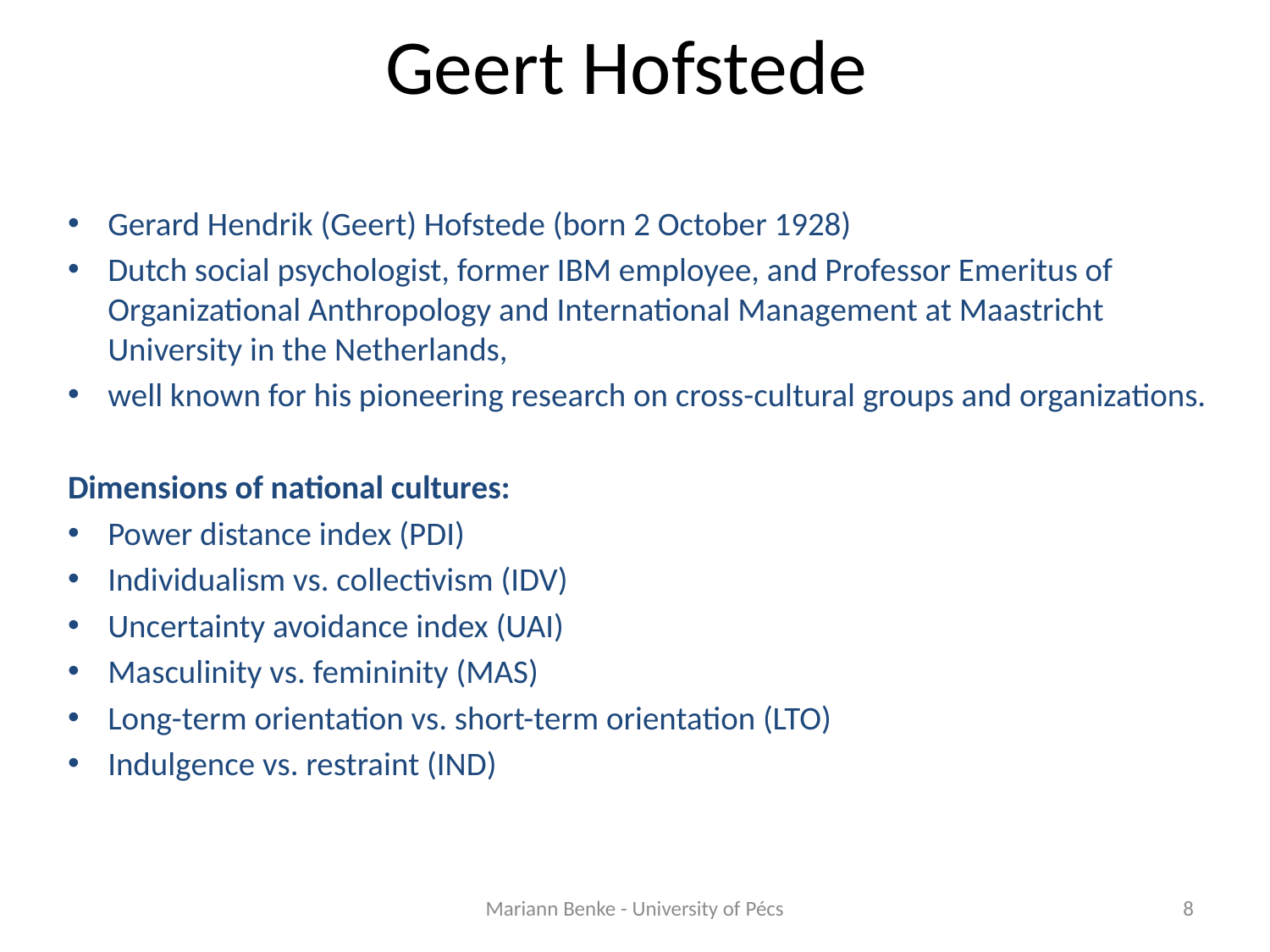

# Geert Hofstede
Gerard Hendrik (Geert) Hofstede (born 2 October 1928)
Dutch social psychologist, former IBM employee, and Professor Emeritus of Organizational Anthropology and International Management at Maastricht University in the Netherlands,
well known for his pioneering research on cross-cultural groups and organizations.

Dimensions of national cultures:
Power distance index (PDI)
Individualism vs. collectivism (IDV)
Uncertainty avoidance index (UAI)
Masculinity vs. femininity (MAS)
Long-term orientation vs. short-term orientation (LTO)
Indulgence vs. restraint (IND)
Mariann Benke - University of Pécs
8